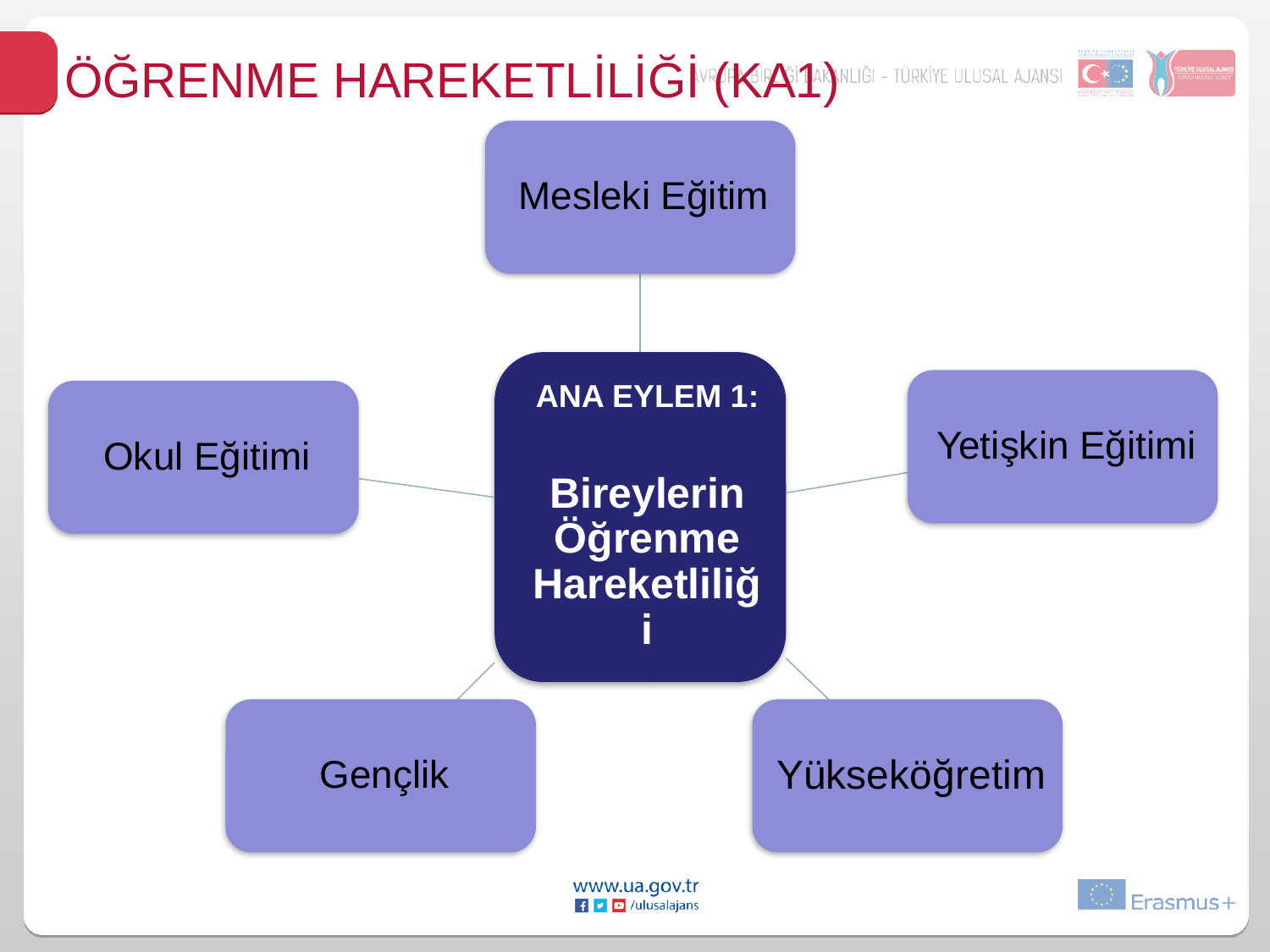

ÖĞRENME HAREKETLİLİĞİ (KA1)
ANA EYLEM 1:

Bireylerin Öğrenme Hareketliliği
Mesleki Eğitim
Yetişkin Eğitimi
Yükseköğretim
Gençlik
Okul Eğitimi